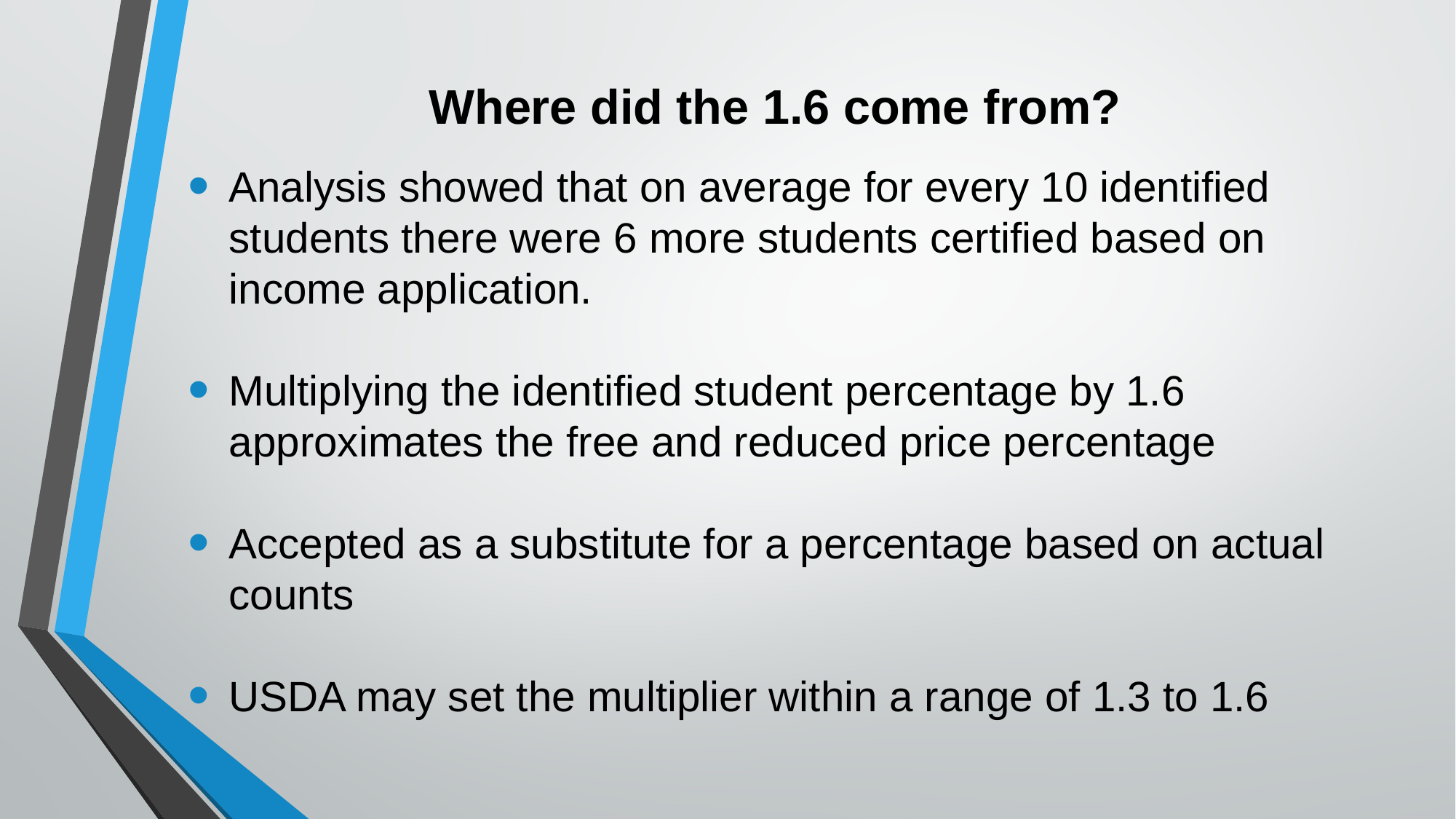

# Where did the 1.6 come from?
Analysis showed that on average for every 10 identified students there were 6 more students certified based on income application.

Multiplying the identified student percentage by 1.6 approximates the free and reduced price percentage

Accepted as a substitute for a percentage based on actual counts

USDA may set the multiplier within a range of 1.3 to 1.6